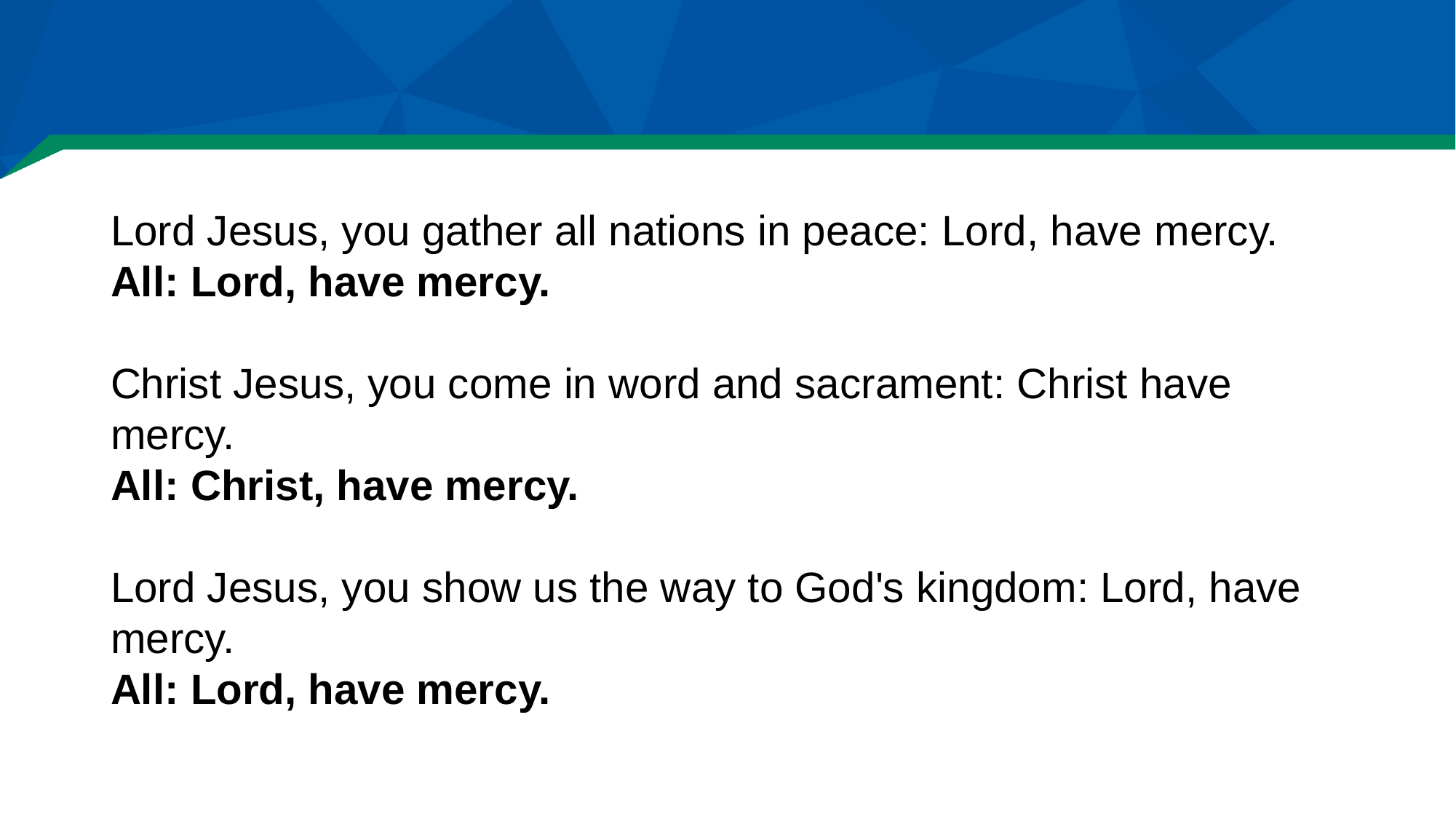

#
Lord Jesus, you gather all nations in peace: Lord, have mercy.
All: Lord, have mercy.

Christ Jesus, you come in word and sacrament: Christ have mercy.
All: Christ, have mercy.

Lord Jesus, you show us the way to God's kingdom: Lord, have mercy.
All: Lord, have mercy.